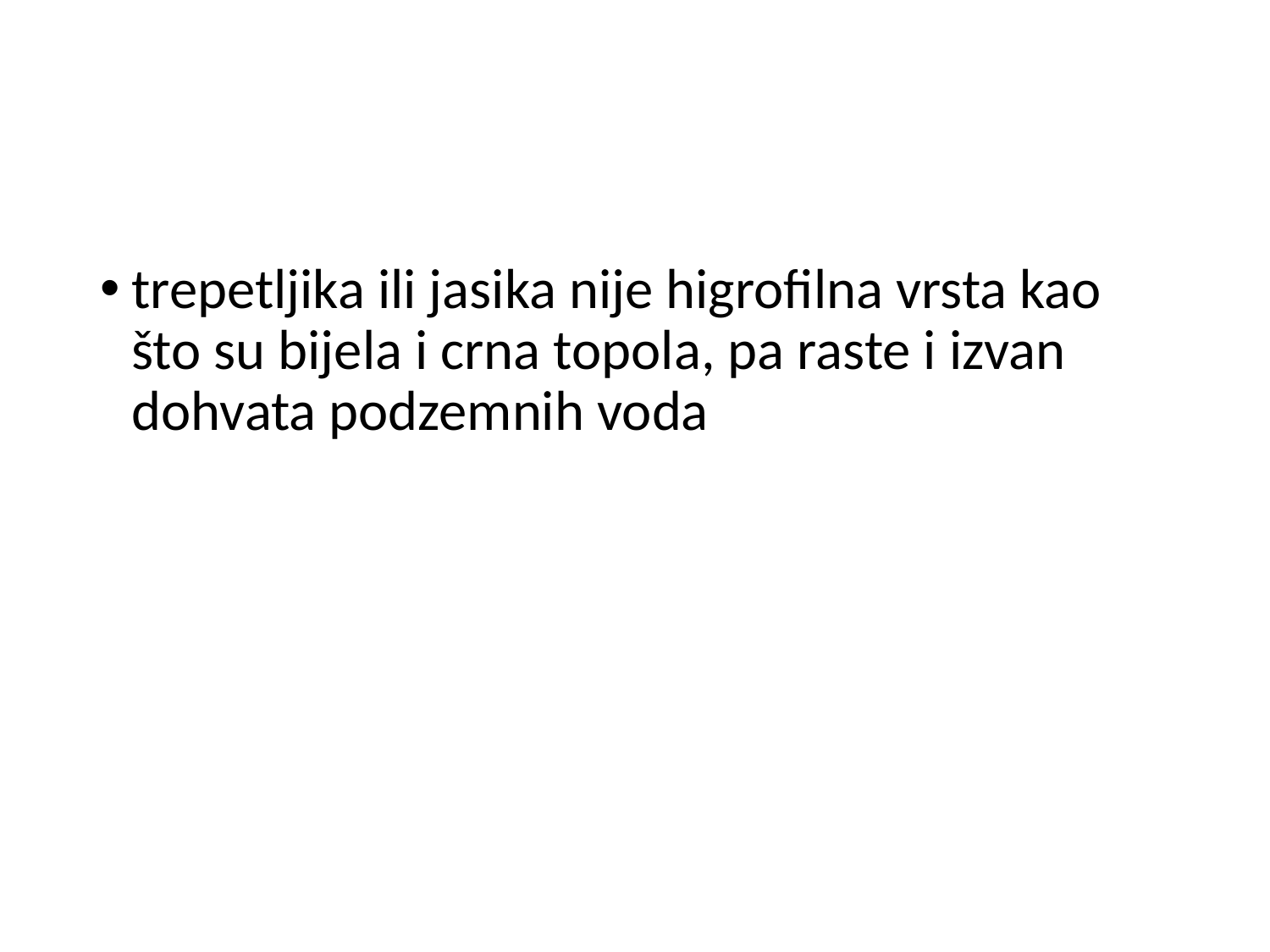

#
trepetljika ili jasika nije higrofilna vrsta kao što su bijela i crna topola, pa raste i izvan dohvata podzemnih voda